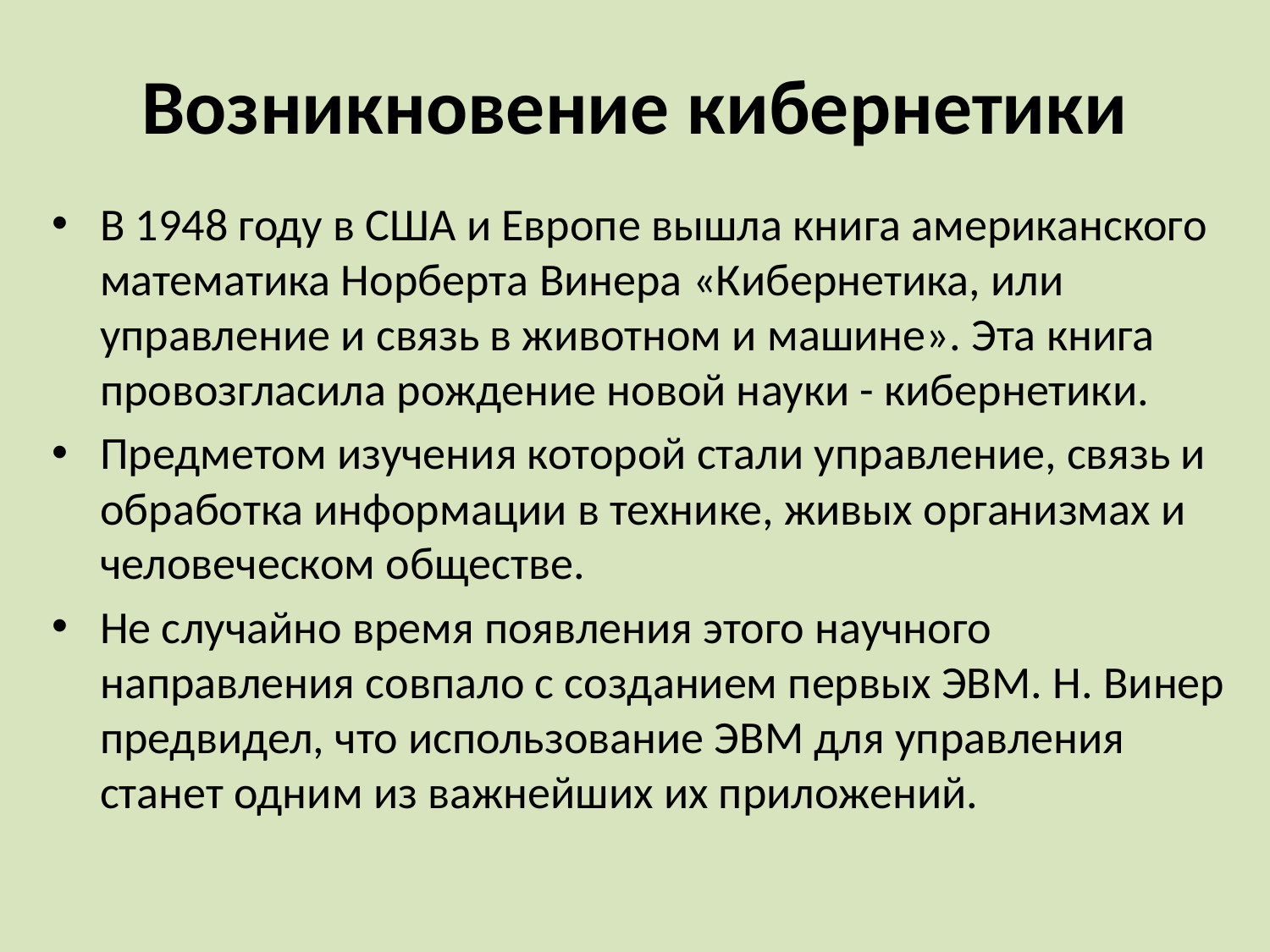

# Возникновение кибернетики
В 1948 году в США и Европе вышла книга американского математика Норберта Винера «Кибернетика, или управление и связь в животном и машине». Эта книга провозгласила рождение новой науки - кибернетики.
Предметом изучения которой стали управление, связь и обработка информации в технике, живых организмах и человеческом обществе.
Не случайно время появления этого научного направления совпало с созданием первых ЭВМ. Н. Винер предвидел, что использование ЭВМ для управления станет одним из важнейших их приложений.